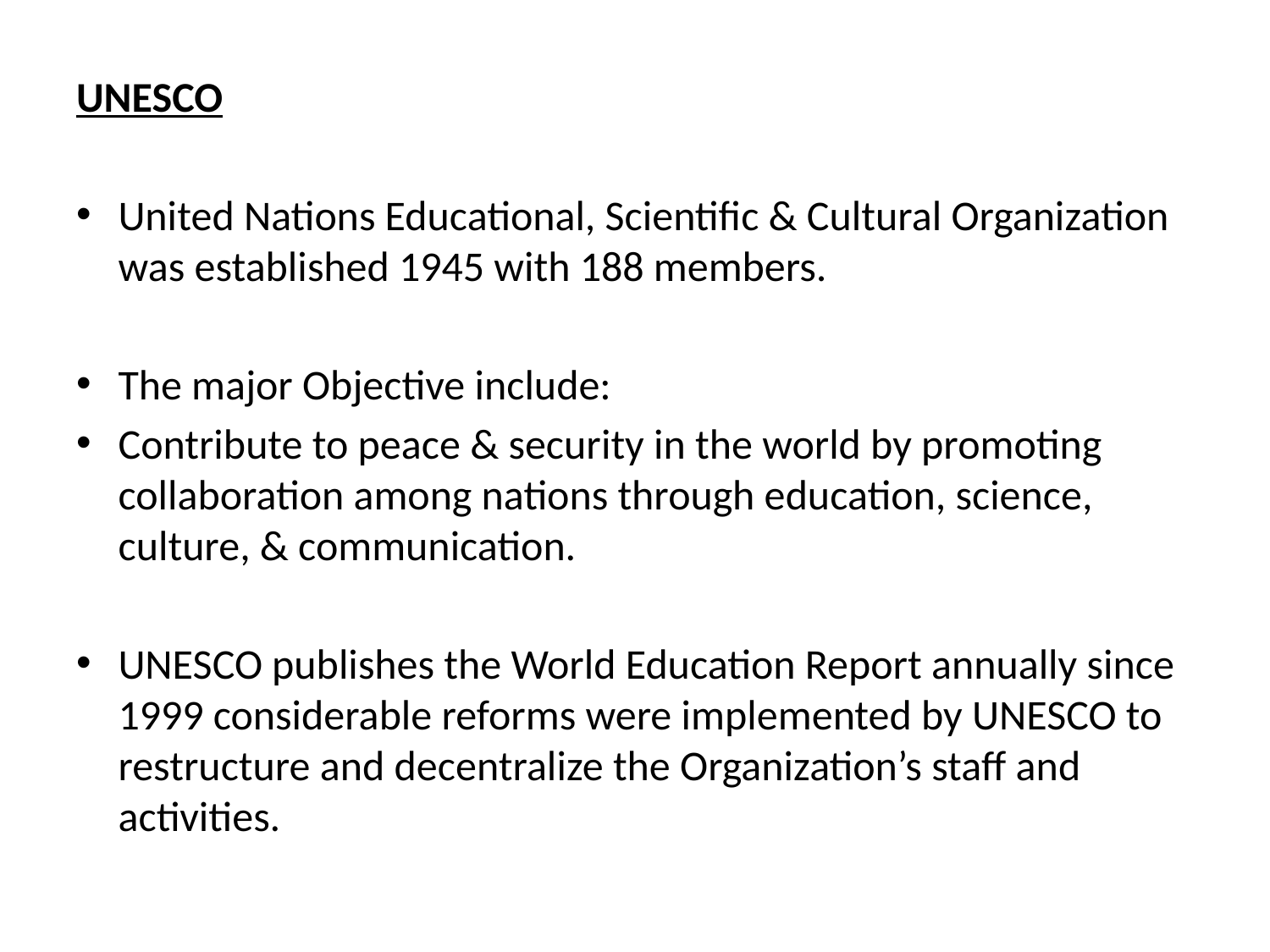

UNESCO

	United Nations Educational, Scientific & Cultural Organization was established 1945 with 188 members.

The major Objective include:
Contribute to peace & security in the world by promoting collaboration among nations through education, science, culture, & communication.

UNESCO publishes the World Education Report annually since 1999 considerable reforms were implemented by UNESCO to restructure and decentralize the Organization’s staff and activities.